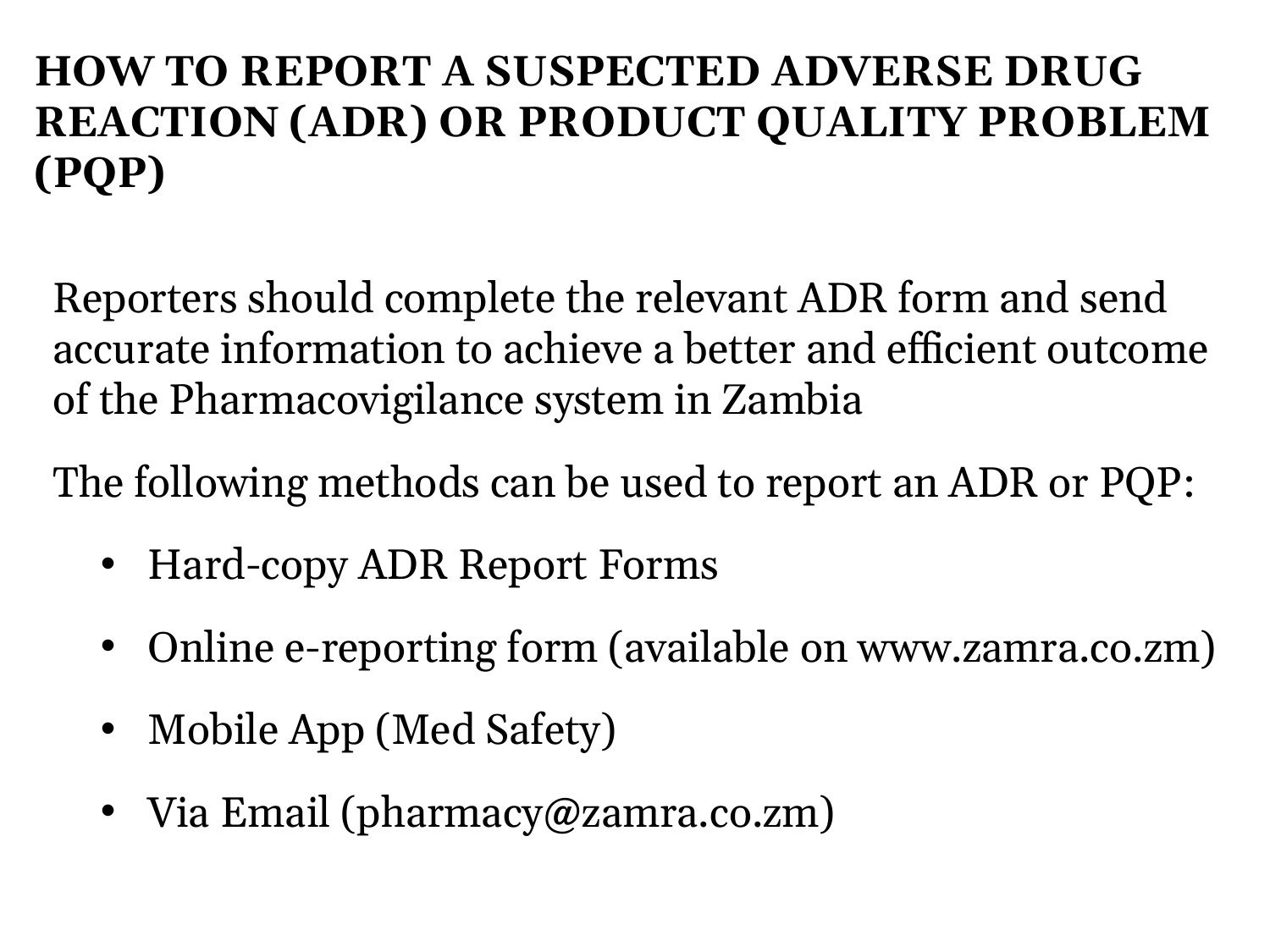

# HOW TO REPORT A SUSPECTED ADVERSE DRUG REACTION (ADR) or product quality problem (PQP)
Reporters should complete the relevant ADR form and send accurate information to achieve a better and efficient outcome of the Pharmacovigilance system in Zambia
The following methods can be used to report an ADR or PQP:
Hard-copy ADR Report Forms
Online e-reporting form (available on www.zamra.co.zm)
Mobile App (Med Safety)
Via Email (pharmacy@zamra.co.zm)